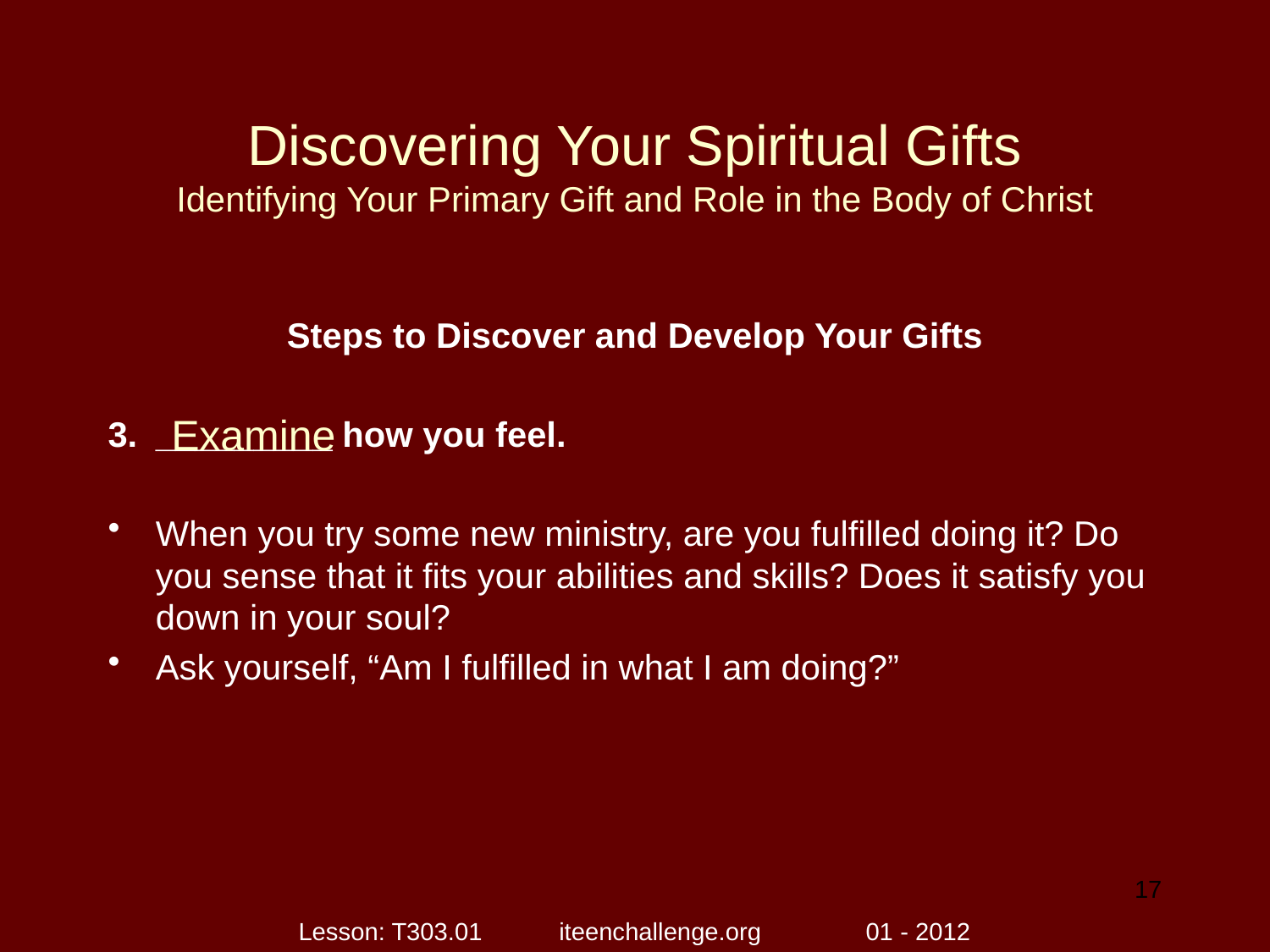

# Discovering Your Spiritual Gifts Identifying Your Primary Gift and Role in the Body of Christ
Steps to Discover and Develop Your Gifts

_________ how you feel.

When you try some new ministry, are you fulfilled doing it? Do you sense that it fits your abilities and skills? Does it satisfy you down in your soul?
Ask yourself, “Am I fulfilled in what I am doing?”
Examine
17
Lesson: T303.01           iteenchallenge.org               01 - 2012